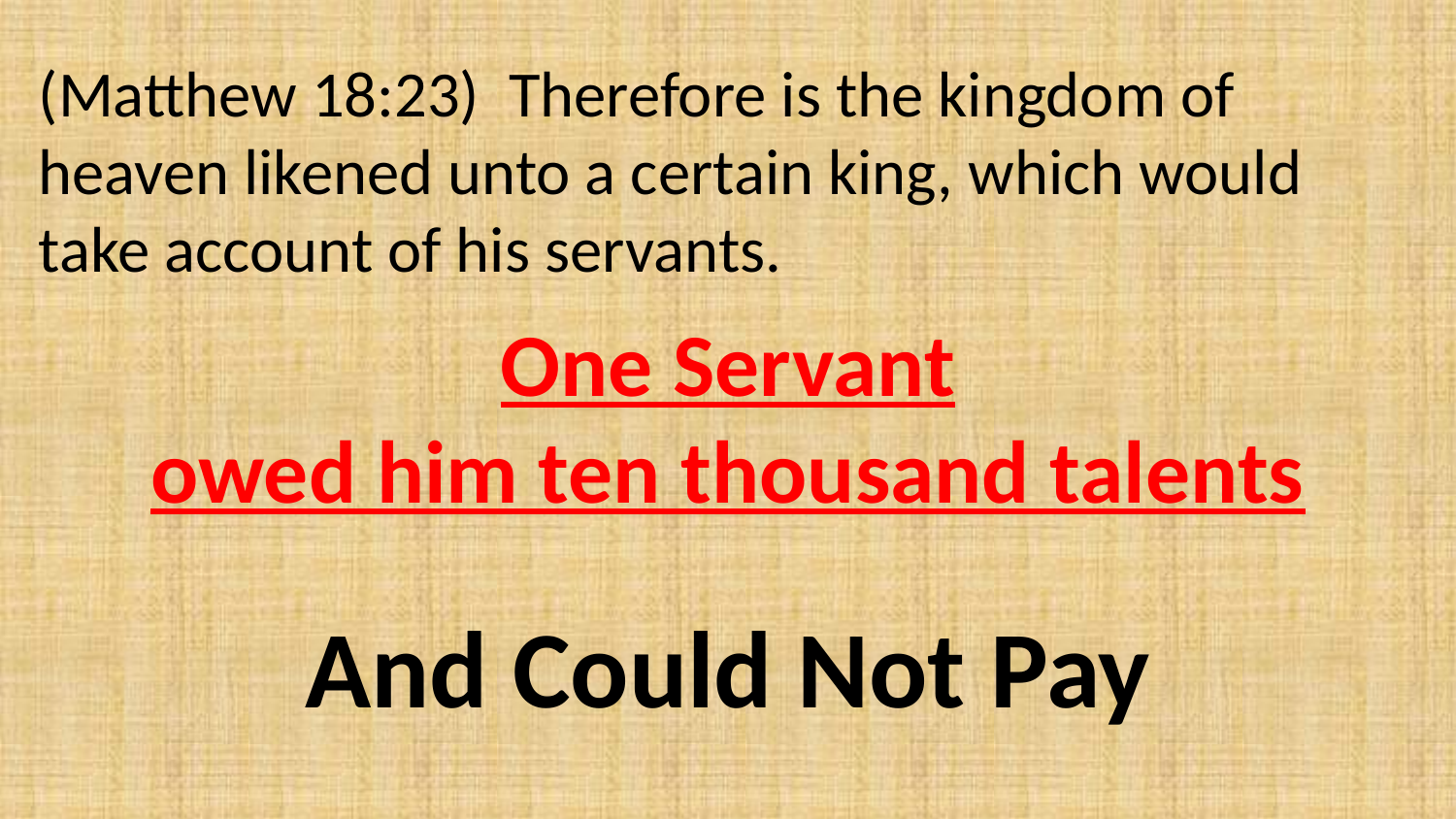

(Matthew 18:23)  Therefore is the kingdom of heaven likened unto a certain king, which would take account of his servants.
One Servant
owed him ten thousand talents
And Could Not Pay